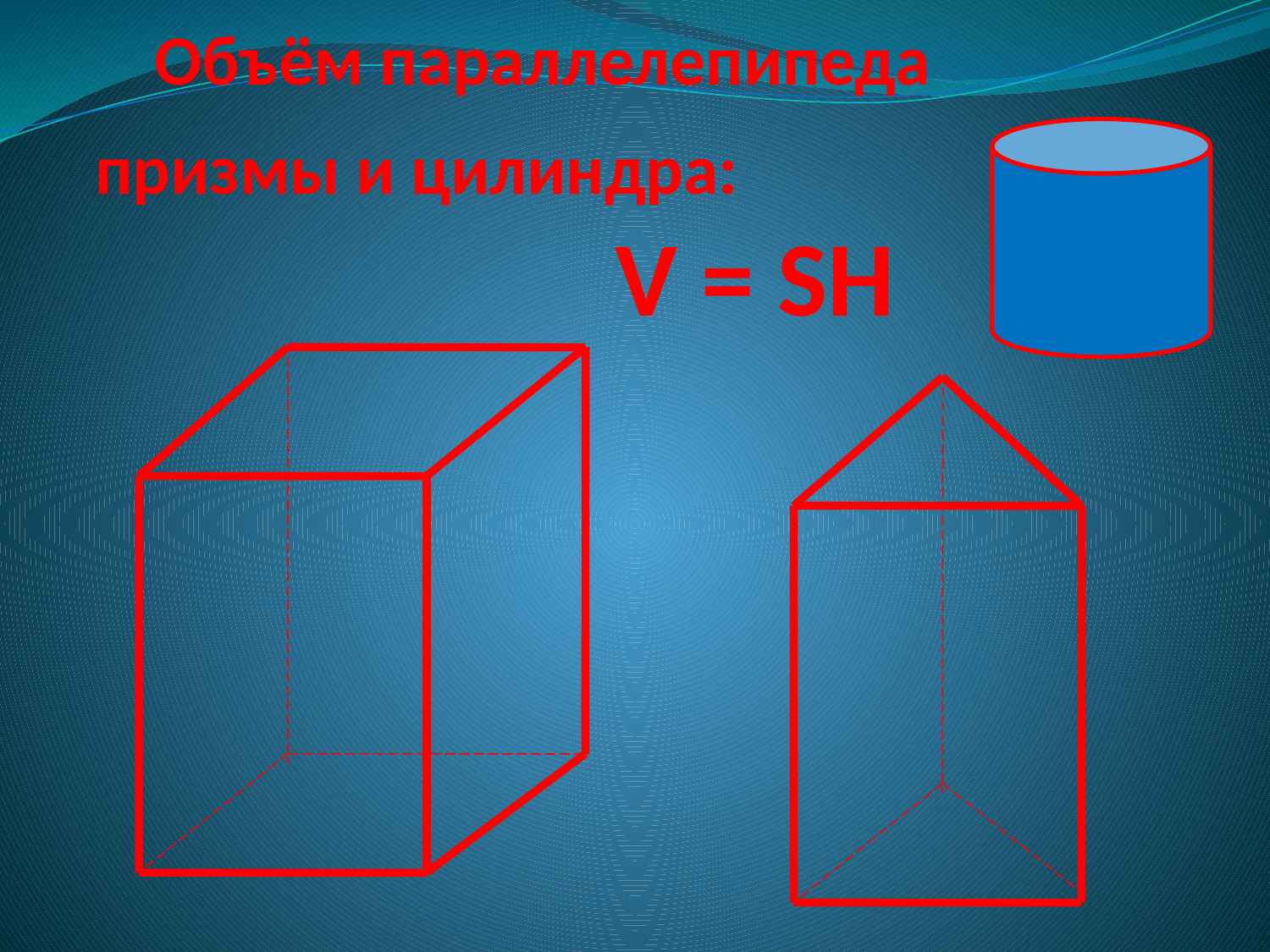

Объём параллелепипеда
призмы и цилиндра:

V = SH